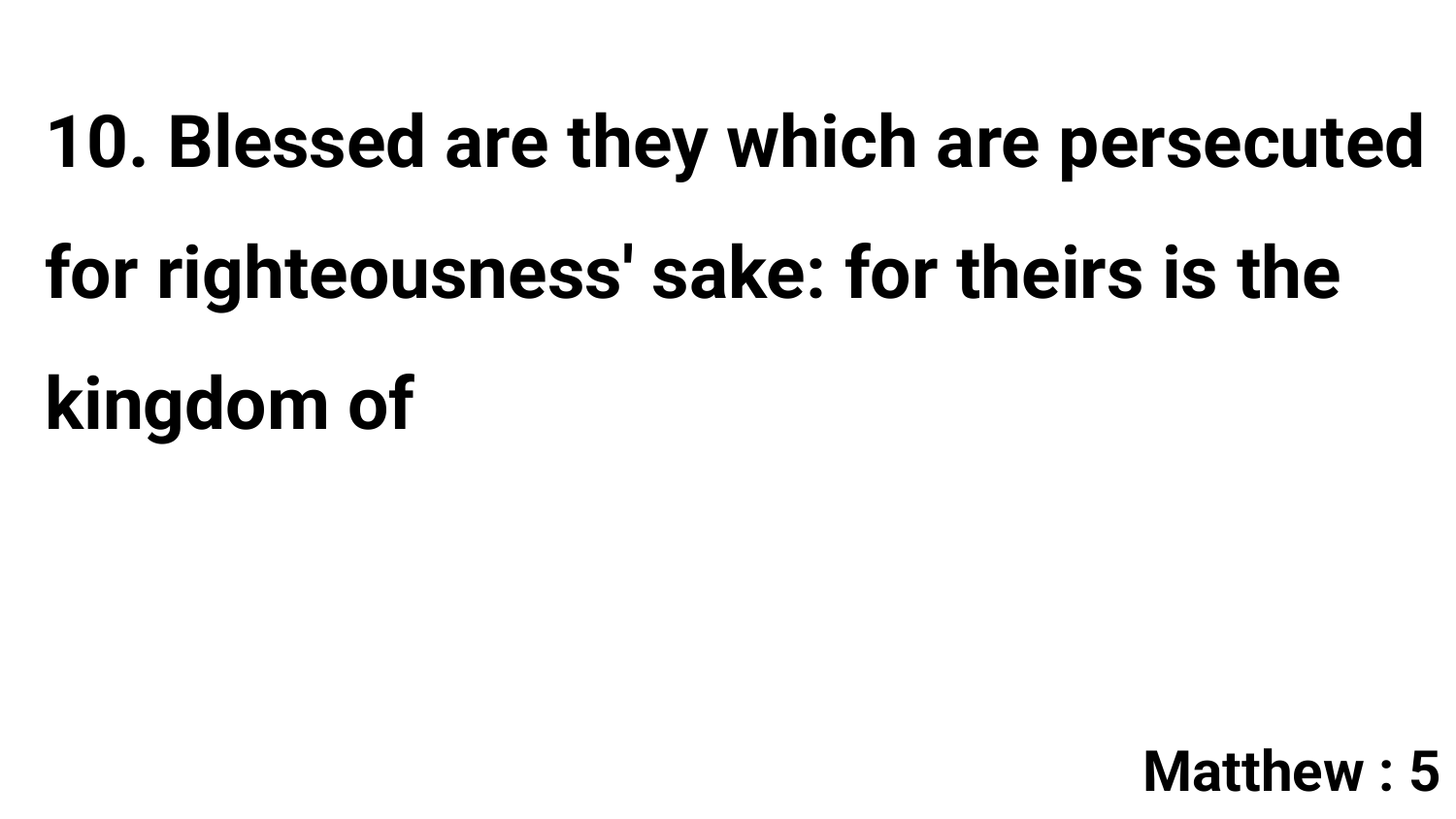

10. Blessed are they which are persecuted for righteousness' sake: for theirs is the kingdom of
Matthew : 5